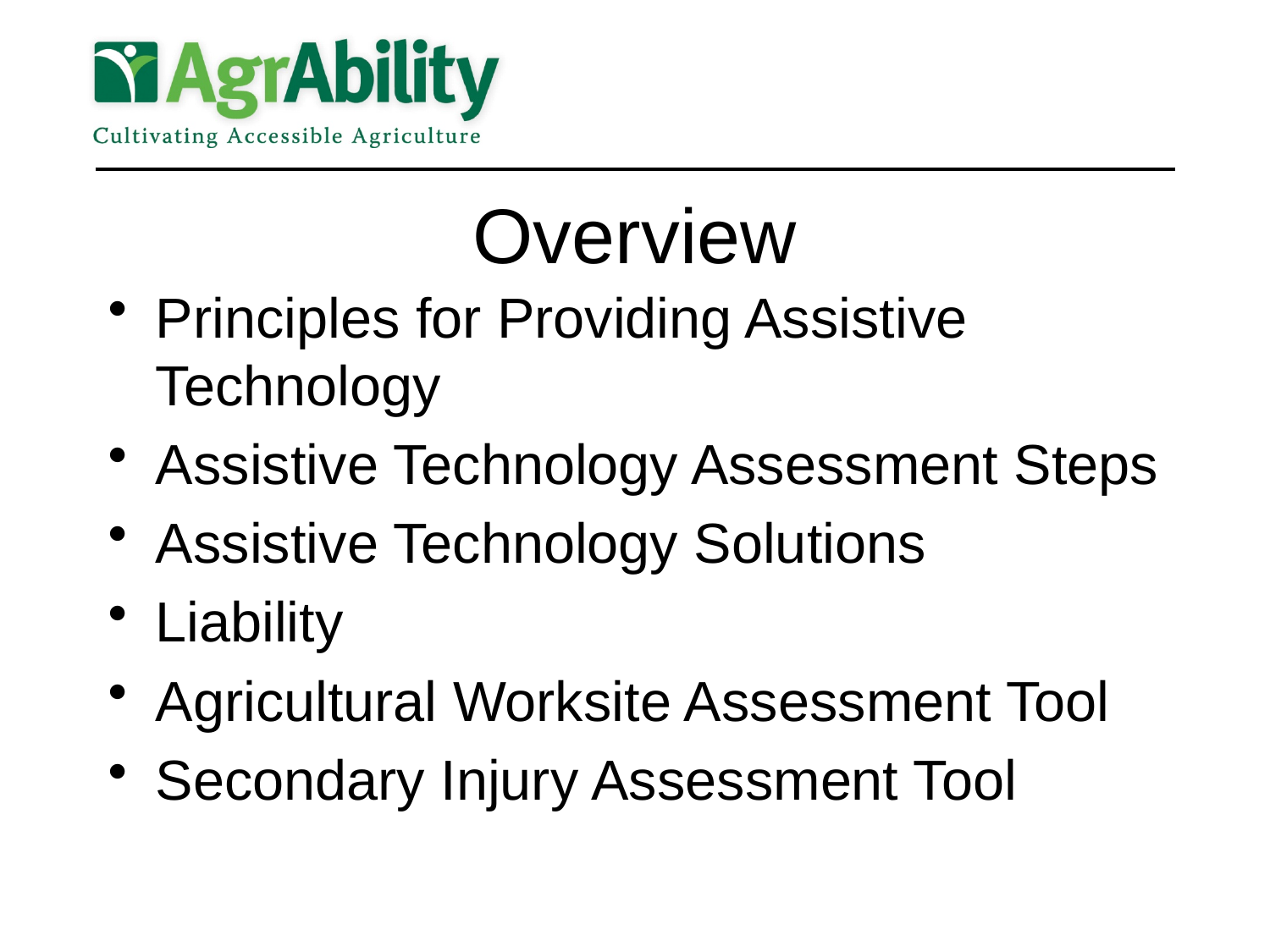

# Overview
Principles for Providing Assistive Technology
Assistive Technology Assessment Steps
Assistive Technology Solutions
Liability
Agricultural Worksite Assessment Tool
Secondary Injury Assessment Tool